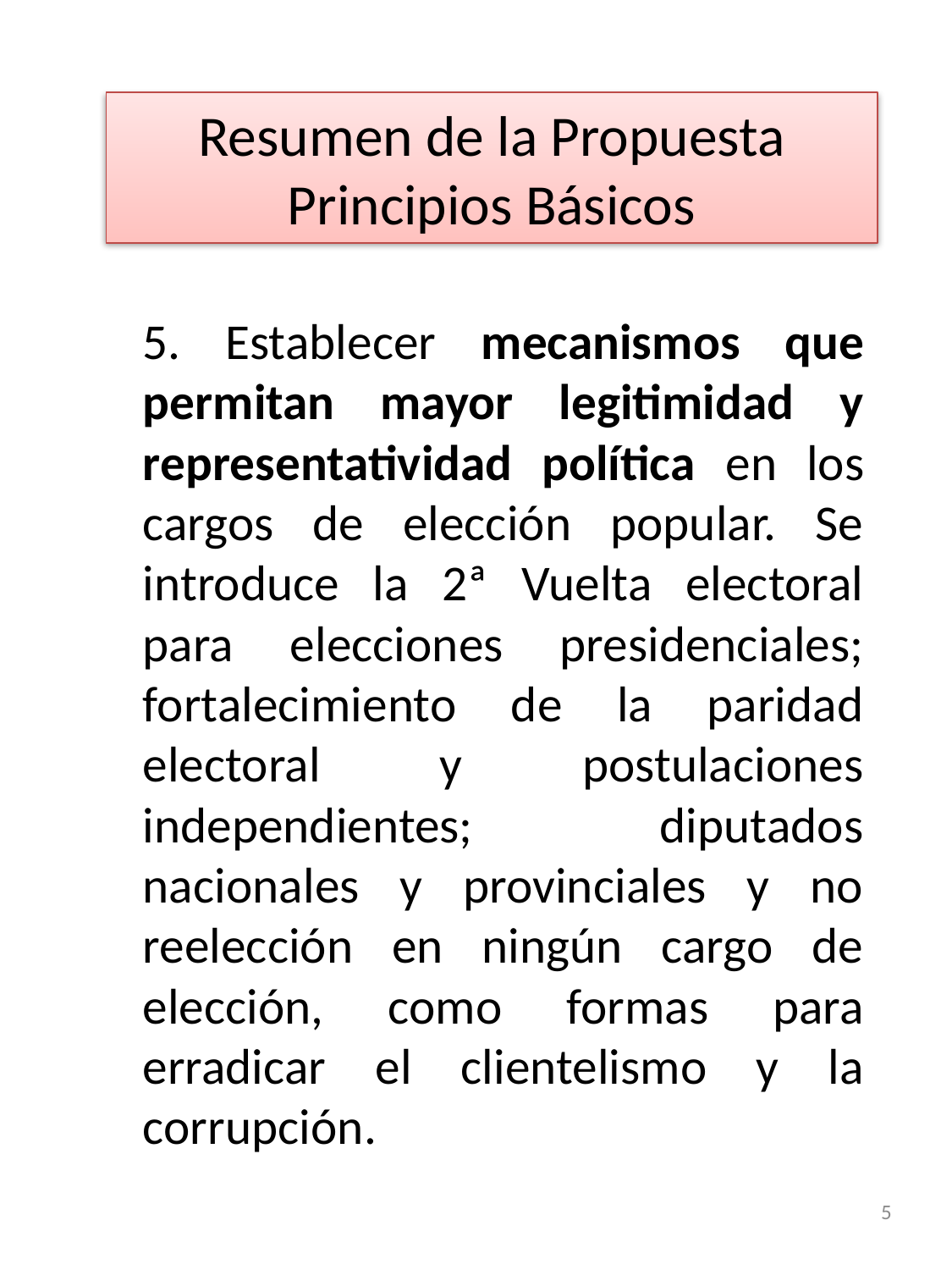

# Resumen de la Propuesta Principios Básicos

5. Establecer mecanismos que permitan mayor legitimidad y representatividad política en los cargos de elección popular. Se introduce la 2ª Vuelta electoral para elecciones presidenciales; fortalecimiento de la paridad electoral y postulaciones independientes; diputados nacionales y provinciales y no reelección en ningún cargo de elección, como formas para erradicar el clientelismo y la corrupción.

5